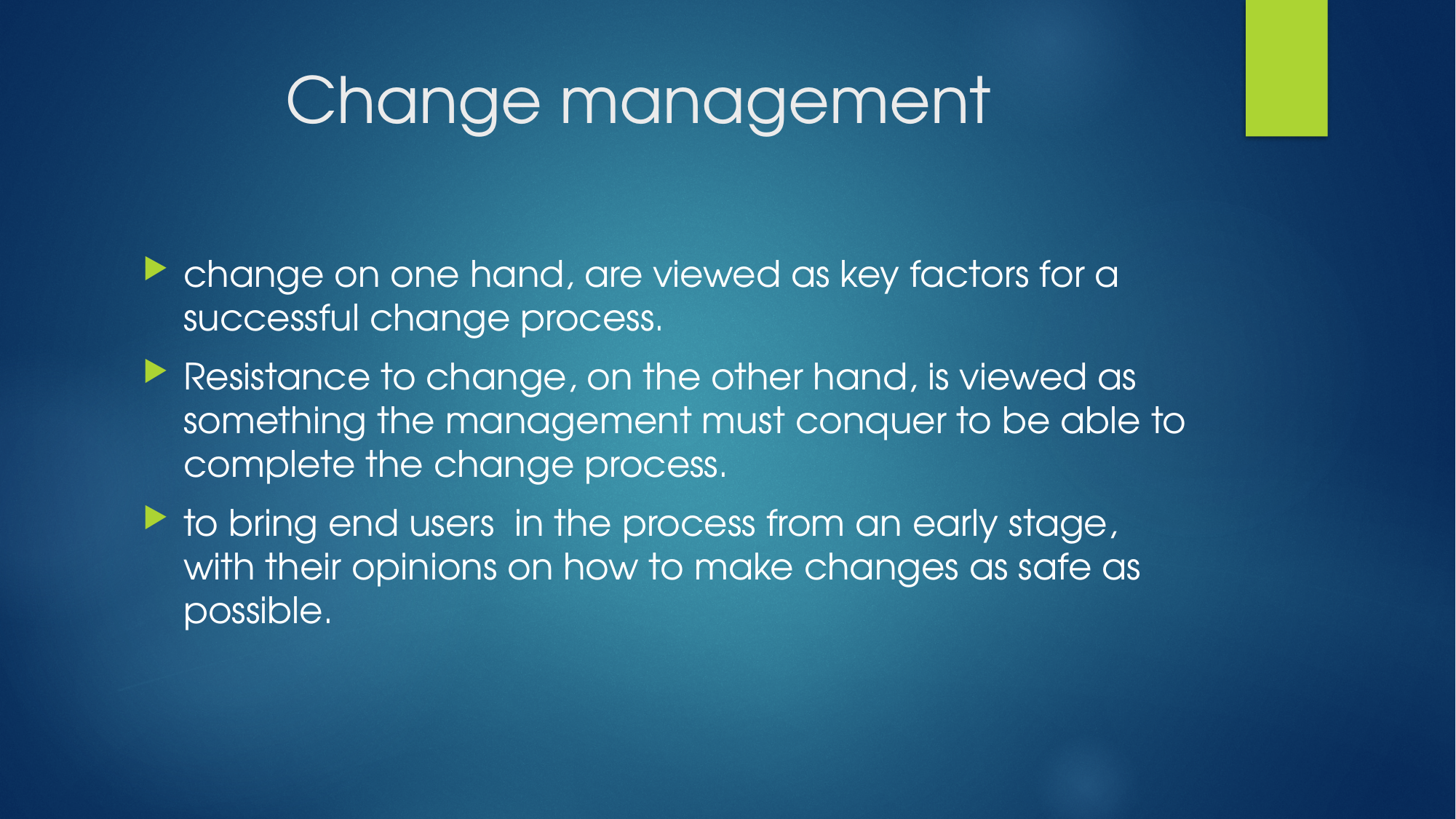

# Change management
change on one hand, are viewed as key factors for a successful change process.
Resistance to change, on the other hand, is viewed as
something the management must conquer to be able to complete the change process.
to bring end users  in the process from an early stage, with their opinions on how to make changes as safe as possible.